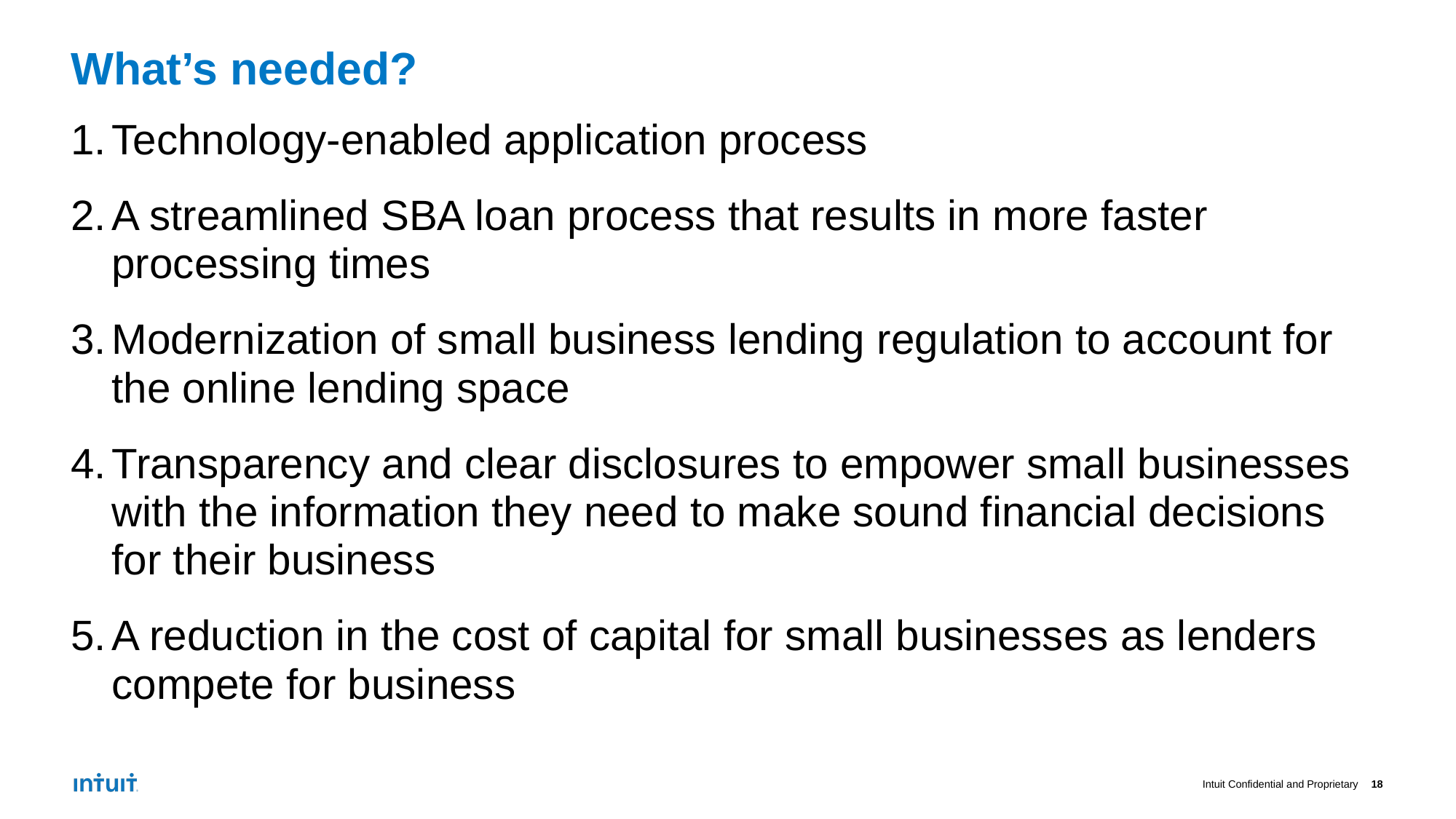

# What’s needed?
Technology-enabled application process
A streamlined SBA loan process that results in more faster processing times
Modernization of small business lending regulation to account for the online lending space
Transparency and clear disclosures to empower small businesses with the information they need to make sound financial decisions for their business
A reduction in the cost of capital for small businesses as lenders compete for business